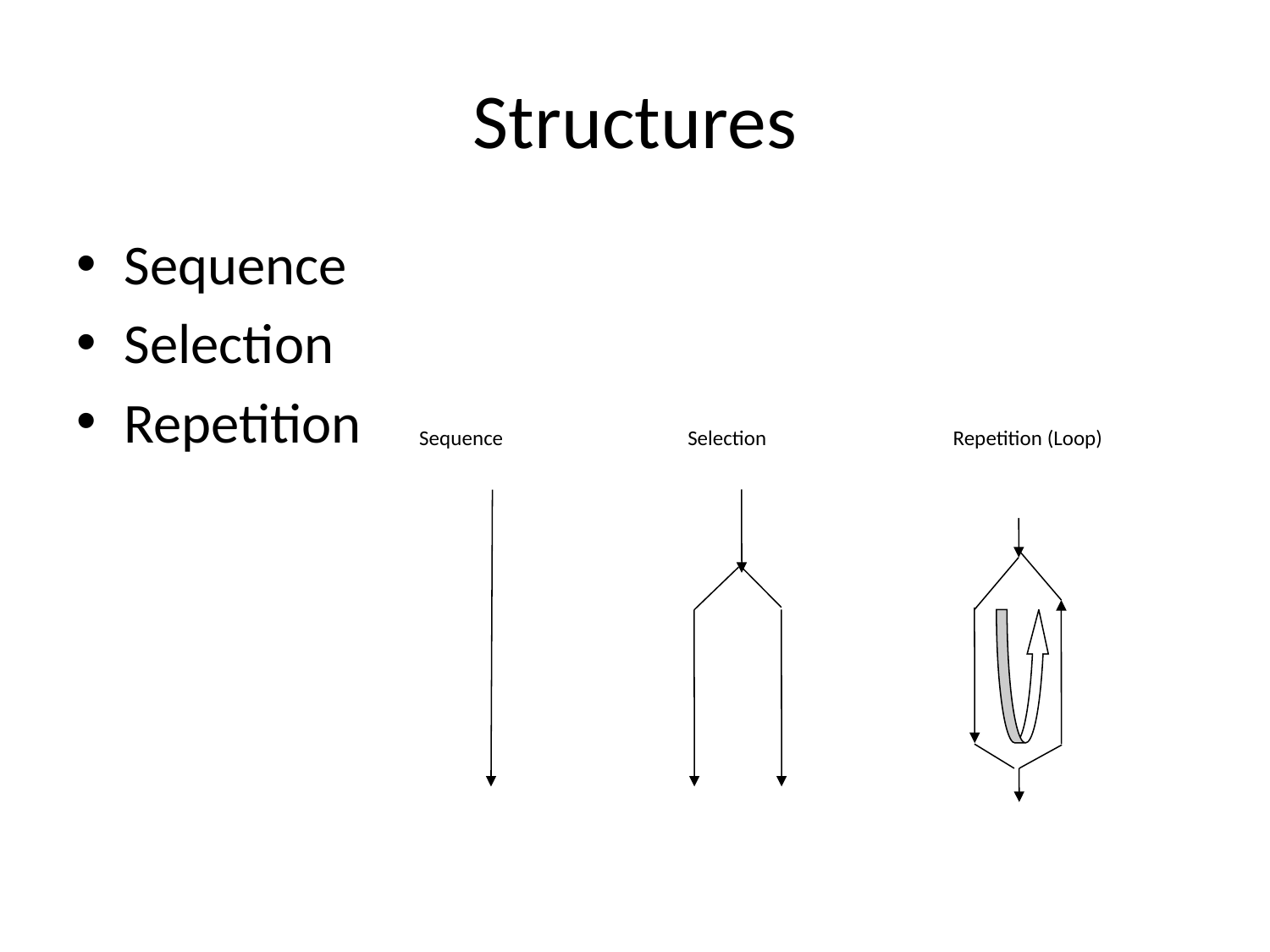

# Structures
Sequence
Selection
Repetition

Sequence
Selection
Repetition (Loop)